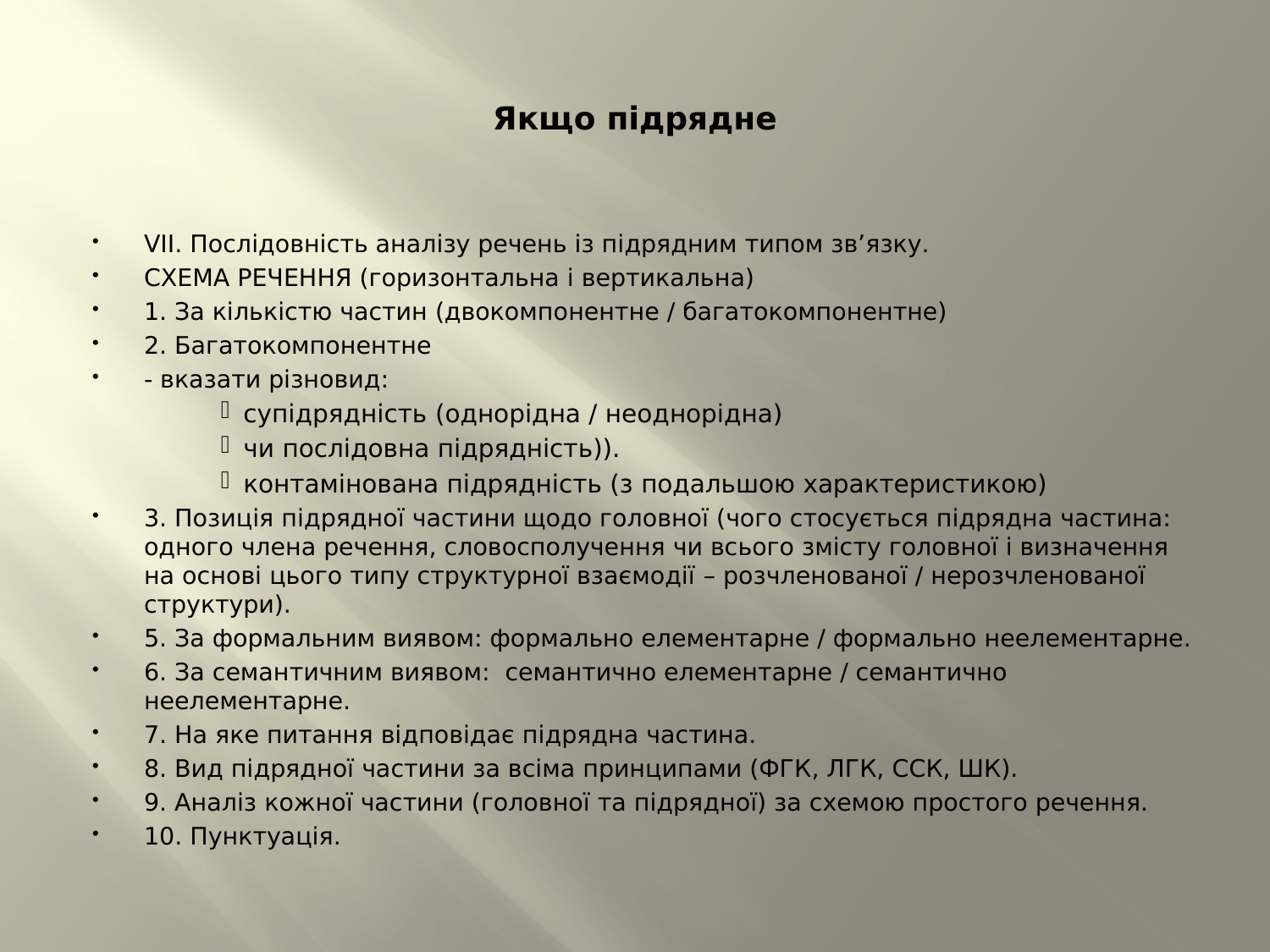

# Якщо підрядне
VII. Послідовність аналізу речень із підрядним типом зв’язку.
СХЕМА РЕЧЕННЯ (горизонтальна і вертикальна)
1. За кількістю частин (двокомпонентне / багатокомпонентне)
2. Багатокомпонентне
- вказати різновид:
супідрядність (однорідна / неоднорідна)
чи послідовна підрядність)).
контамінована підрядність (з подальшою характеристикою)
3. Позиція підрядної частини щодо головної (чого стосується підрядна частина: одного члена речення, словосполучення чи всього змісту головної і визначення на основі цього типу структурної взаємодії – розчленованої / нерозчленованої структури).
5. За формальним виявом: формально елементарне / формально неелементарне.
6. За семантичним виявом:  семантично елементарне / семантично неелементарне.
7. На яке питання відповідає підрядна частина.
8. Вид підрядної частини за всіма принципами (ФГК, ЛГК, ССК, ШК).
9. Аналіз кожної частини (головної та підрядної) за схемою простого речення.
10. Пунктуація.